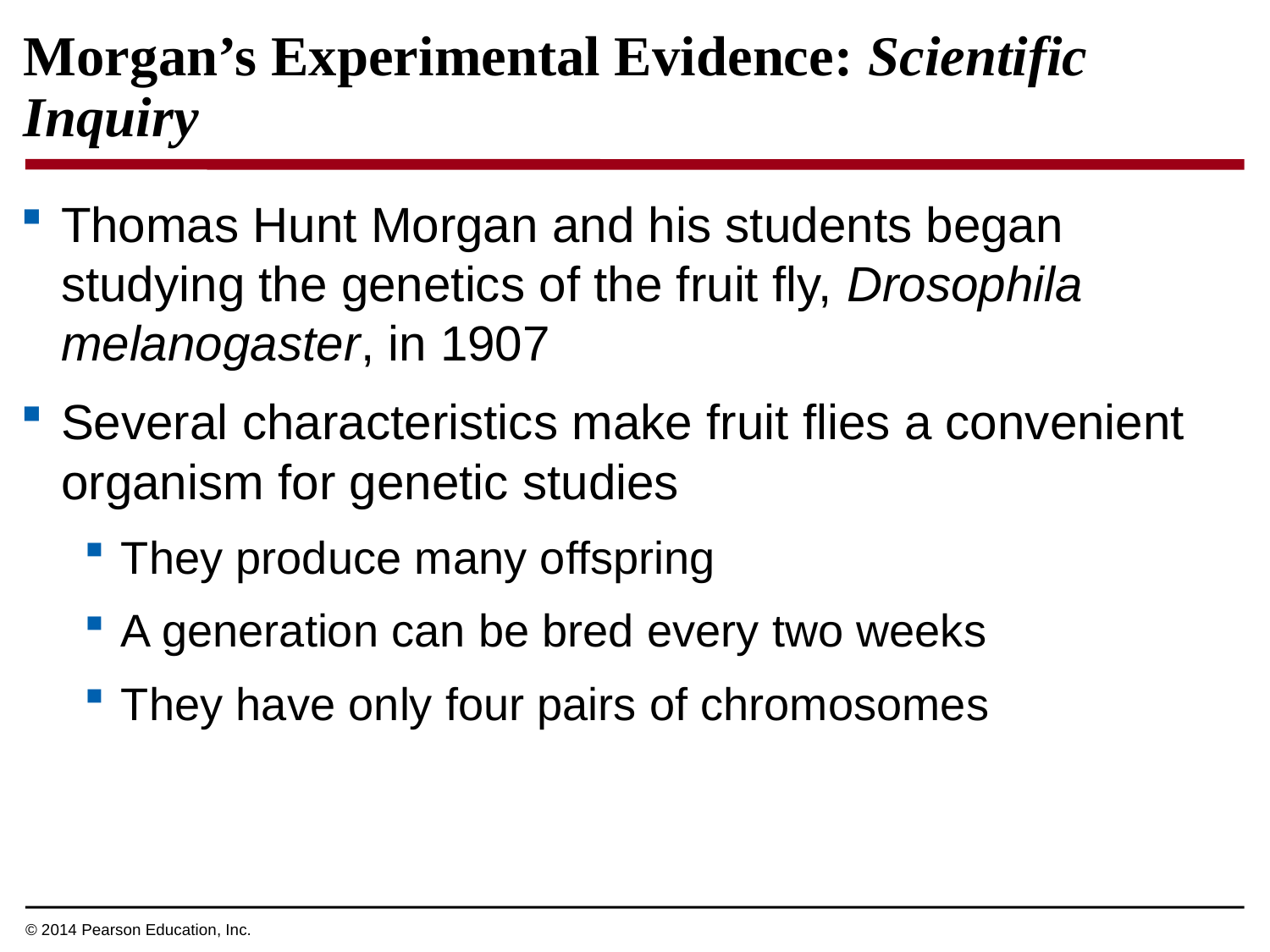

Morgan’s Experimental Evidence: Scientific Inquiry

Thomas Hunt Morgan and his students began studying the genetics of the fruit fly, Drosophila melanogaster, in 1907
Several characteristics make fruit flies a convenient organism for genetic studies
They produce many offspring
A generation can be bred every two weeks
They have only four pairs of chromosomes